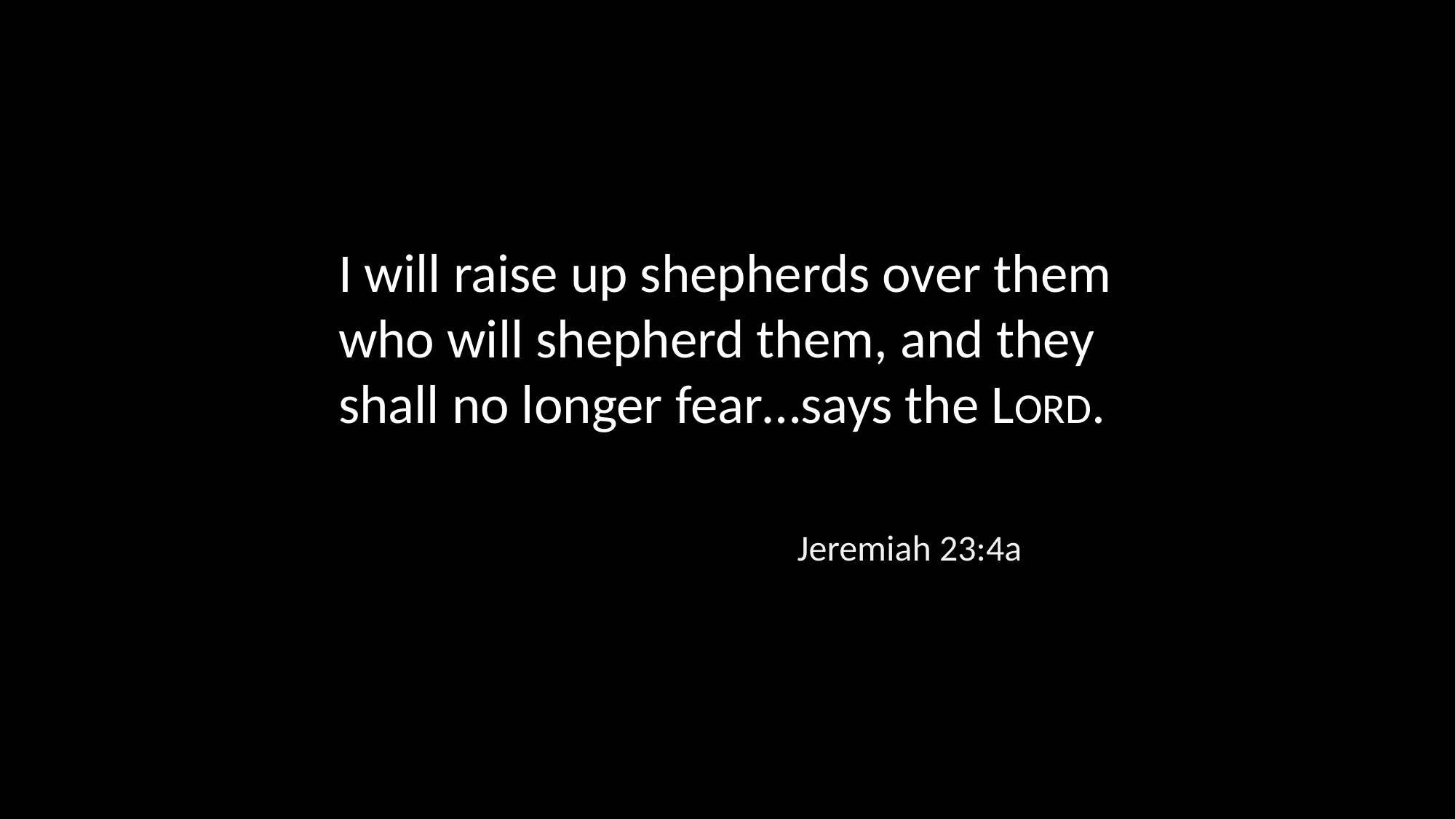

I will raise up shepherds over them who will shepherd them, and they shall no longer fear…says the LORD.
Jeremiah 23:4a